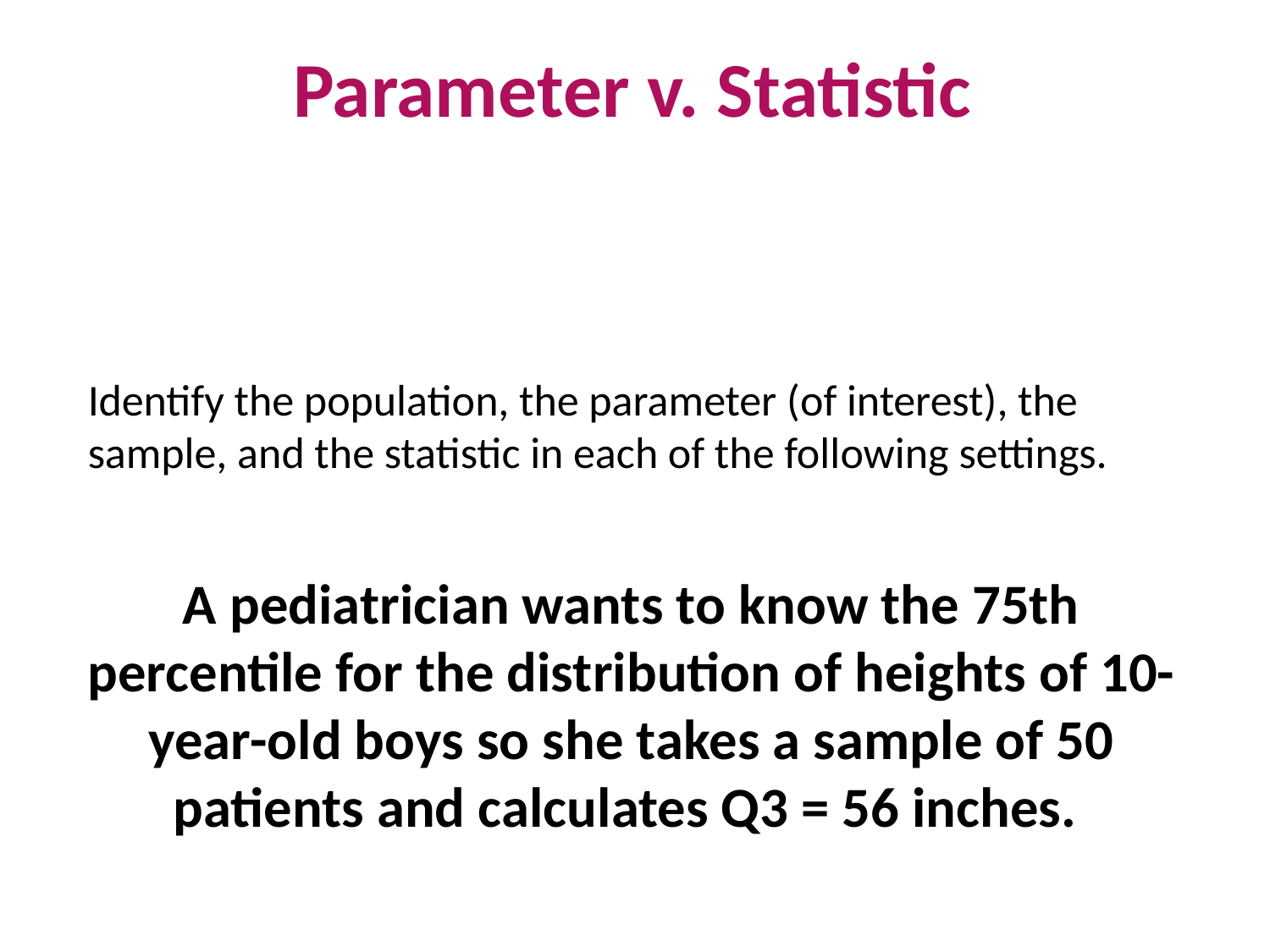

# Parameter v. Statistic
Identify the population, the parameter (of interest), the sample, and the statistic in each of the following settings.

A pediatrician wants to know the 75th percentile for the distribution of heights of 10-year-old boys so she takes a sample of 50 patients and calculates Q3 = 56 inches.